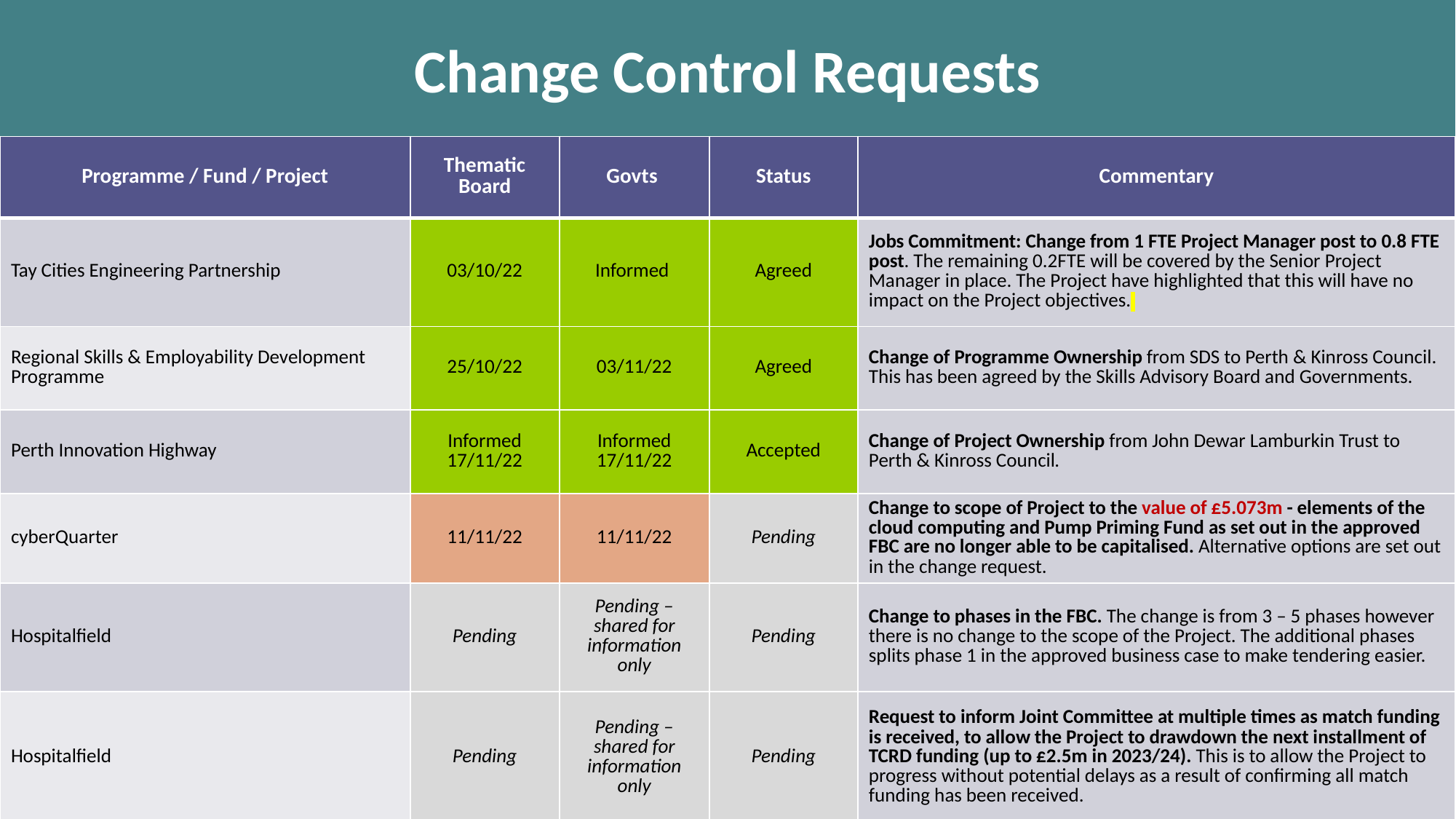

# Change Control Requests
| Programme / Fund / Project | Thematic Board | Govts | Status | Commentary |
| --- | --- | --- | --- | --- |
| Tay Cities Engineering Partnership | 03/10/22 | Informed | Agreed | Jobs Commitment: Change from 1 FTE Project Manager post to 0.8 FTE post. The remaining 0.2FTE will be covered by the Senior Project Manager in place. The Project have highlighted that this will have no impact on the Project objectives. |
| Regional Skills & Employability Development Programme | 25/10/22 | 03/11/22 | Agreed | Change of Programme Ownership from SDS to Perth & Kinross Council. This has been agreed by the Skills Advisory Board and Governments. |
| Perth Innovation Highway | Informed 17/11/22 | Informed 17/11/22 | Accepted | Change of Project Ownership from John Dewar Lamburkin Trust to Perth & Kinross Council. |
| cyberQuarter | 11/11/22 | 11/11/22 | Pending | Change to scope of Project to the value of £5.073m - elements of the cloud computing and Pump Priming Fund as set out in the approved FBC are no longer able to be capitalised. Alternative options are set out in the change request. |
| Hospitalfield | Pending | Pending – shared for information only | Pending | Change to phases in the FBC. The change is from 3 – 5 phases however there is no change to the scope of the Project. The additional phases splits phase 1 in the approved business case to make tendering easier. |
| Hospitalfield | Pending | Pending – shared for information only | Pending | Request to inform Joint Committee at multiple times as match funding is received, to allow the Project to drawdown the next installment of TCRD funding (up to £2.5m in 2023/24). This is to allow the Project to progress without potential delays as a result of confirming all match funding has been received. |